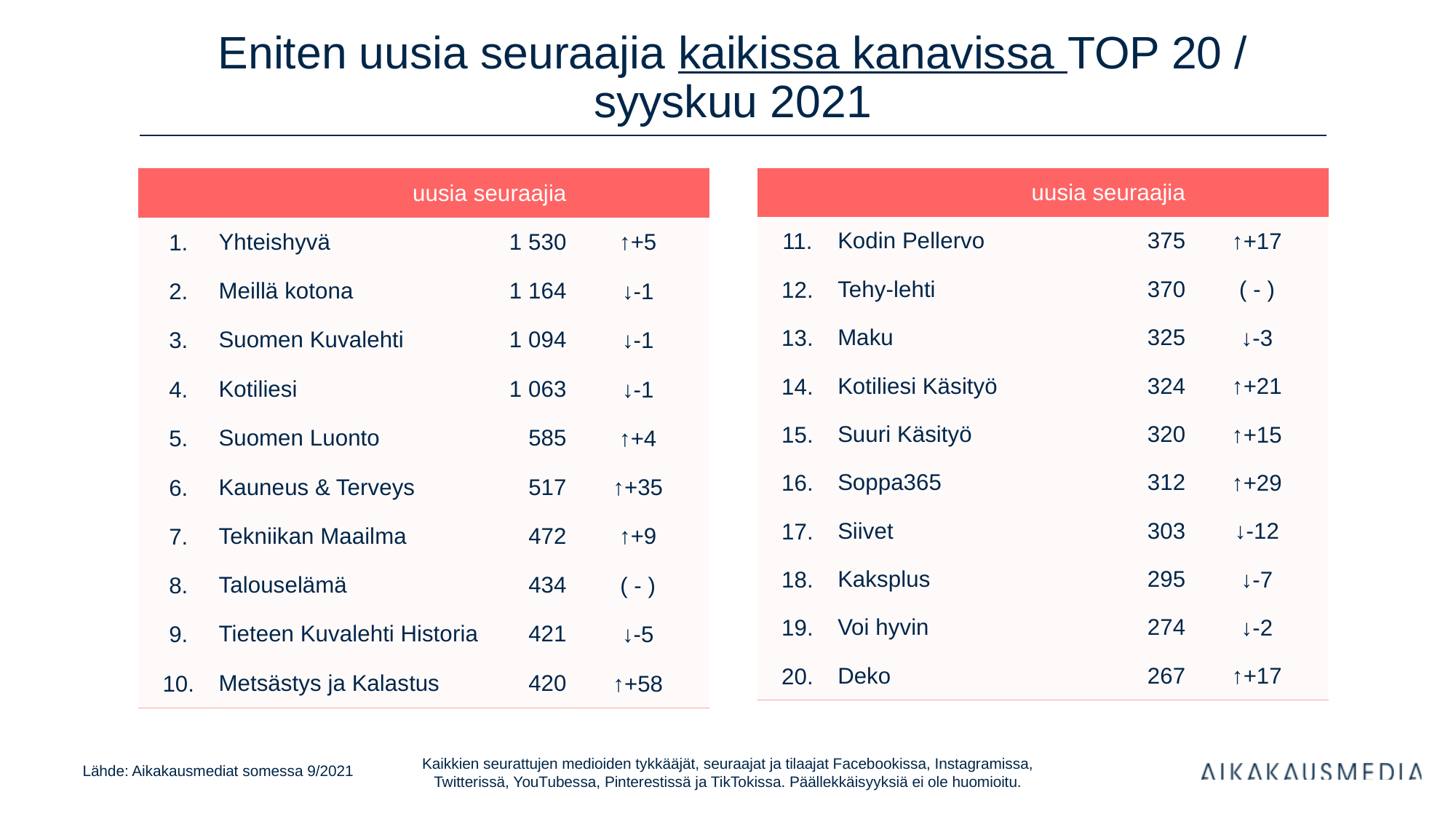

# Eniten uusia seuraajia kaikissa kanavissa TOP 20 / syyskuu 2021
| uusia seuraajia |  | uusia seuraajia |  |
| --- | --- | --- | --- |
| 1. | Yhteishyvä | 1 530 | ↑+5 |
| 2. | Meillä kotona | 1 164 | ↓-1 |
| 3. | Suomen Kuvalehti | 1 094 | ↓-1 |
| 4. | Kotiliesi | 1 063 | ↓-1 |
| 5. | Suomen Luonto | 585 | ↑+4 |
| 6. | Kauneus & Terveys | 517 | ↑+35 |
| 7. | Tekniikan Maailma | 472 | ↑+9 |
| 8. | Talouselämä | 434 | ( - ) |
| 9. | Tieteen Kuvalehti Historia | 421 | ↓-5 |
| 10. | Metsästys ja Kalastus | 420 | ↑+58 |
| uusia seuraajia |  | uusia seuraajia |  |
| --- | --- | --- | --- |
| 11. | Kodin Pellervo | 375 | ↑+17 |
| 12. | Tehy-lehti | 370 | ( - ) |
| 13. | Maku | 325 | ↓-3 |
| 14. | Kotiliesi Käsityö | 324 | ↑+21 |
| 15. | Suuri Käsityö | 320 | ↑+15 |
| 16. | Soppa365 | 312 | ↑+29 |
| 17. | Siivet | 303 | ↓-12 |
| 18. | Kaksplus | 295 | ↓-7 |
| 19. | Voi hyvin | 274 | ↓-2 |
| 20. | Deko | 267 | ↑+17 |
Kaikkien seurattujen medioiden tykkääjät, seuraajat ja tilaajat Facebookissa, Instagramissa, Twitterissä, YouTubessa, Pinterestissä ja TikTokissa. Päällekkäisyyksiä ei ole huomioitu.